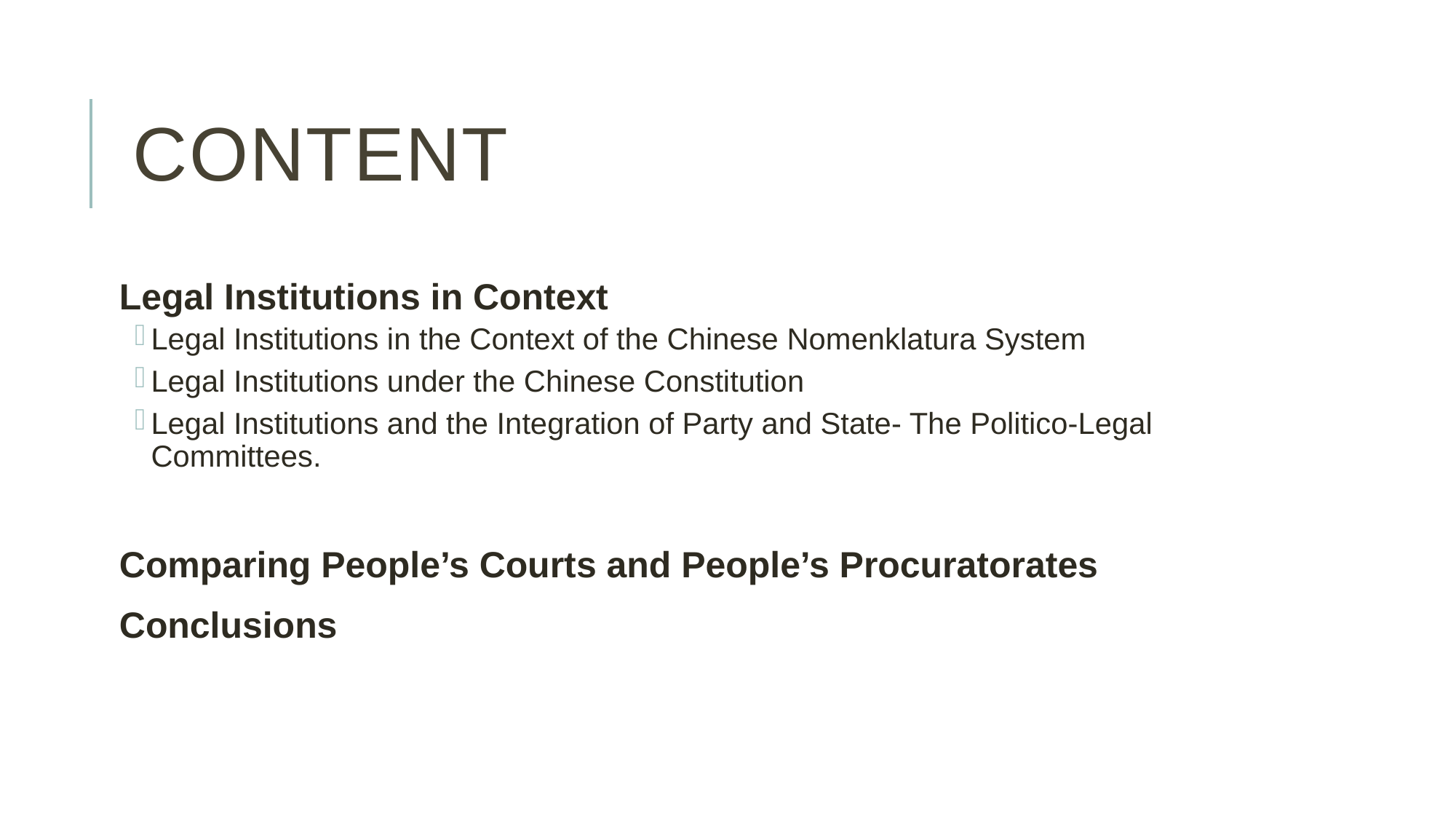

# Content
Legal Institutions in Context
Legal Institutions in the Context of the Chinese Nomenklatura System
Legal Institutions under the Chinese Constitution
Legal Institutions and the Integration of Party and State- The Politico-Legal Committees.

Comparing People’s Courts and People’s Procuratorates
Conclusions